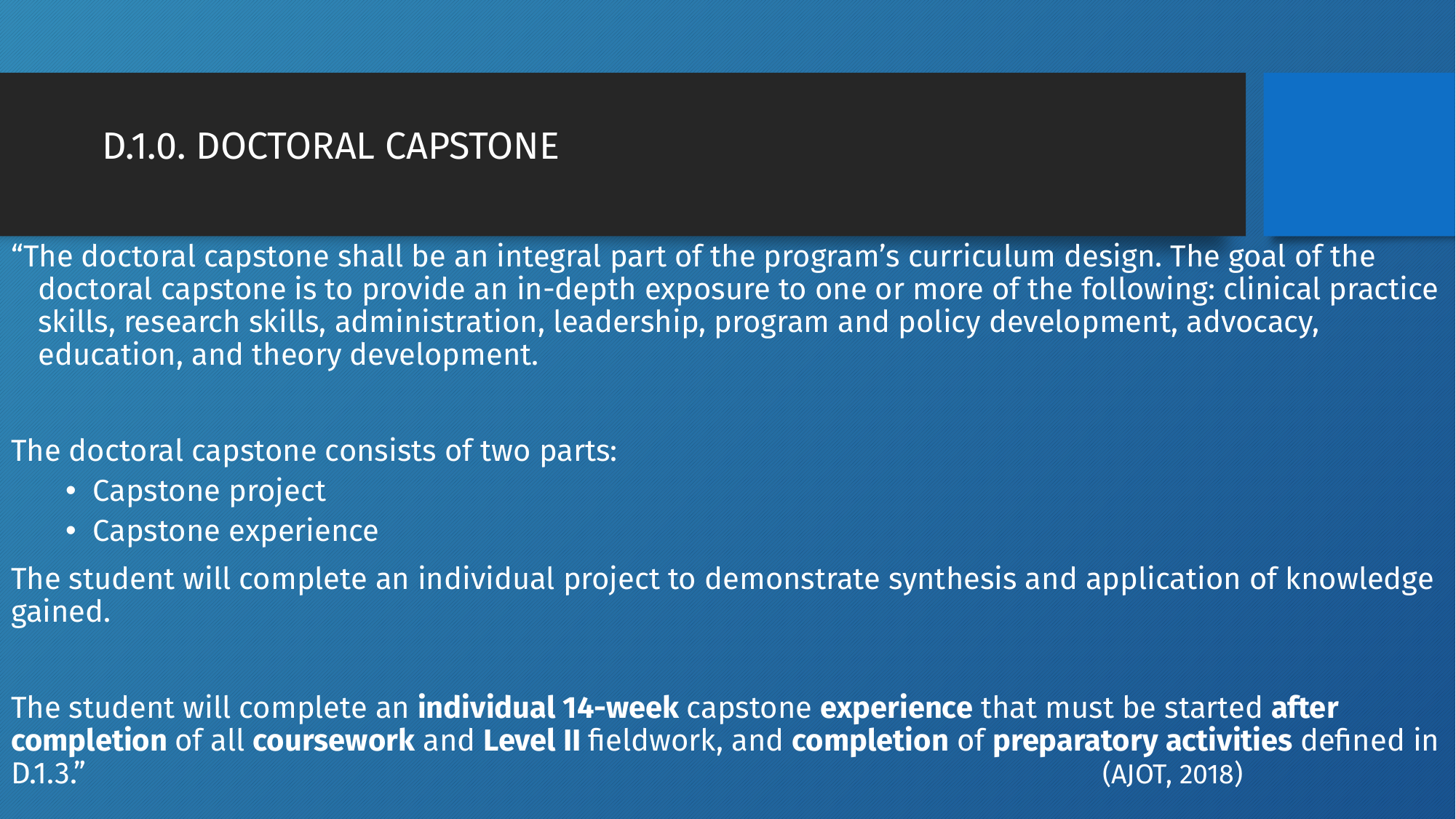

# D.1.0. DOCTORAL CAPSTONE
“The doctoral capstone shall be an integral part of the program’s curriculum design. The goal of the doctoral capstone is to provide an in-depth exposure to one or more of the following: clinical practice skills, research skills, administration, leadership, program and policy development, advocacy, education, and theory development.

The doctoral capstone consists of two parts:
Capstone project
Capstone experience
The student will complete an individual project to demonstrate synthesis and application of knowledge gained.

The student will complete an individual 14-week capstone experience that must be started after completion of all coursework and Level II fieldwork, and completion of preparatory activities defined in D.1.3.”										(AJOT, 2018)